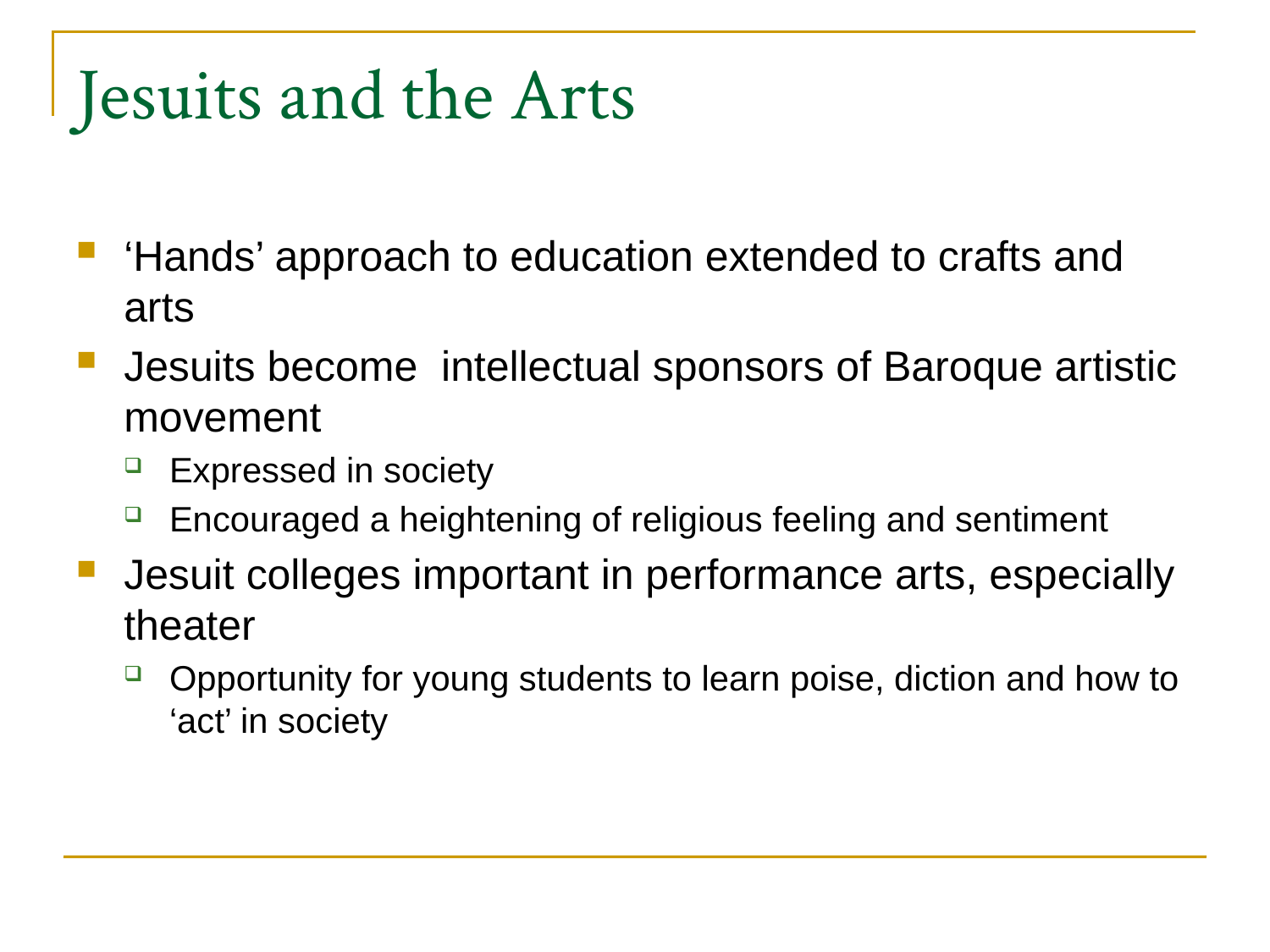

# Jesuits and the Arts
‘Hands’ approach to education extended to crafts and arts
Jesuits become  intellectual sponsors of Baroque artistic movement
Expressed in society
Encouraged a heightening of religious feeling and sentiment
Jesuit colleges important in performance arts, especially theater
Opportunity for young students to learn poise, diction and how to ‘act’ in society